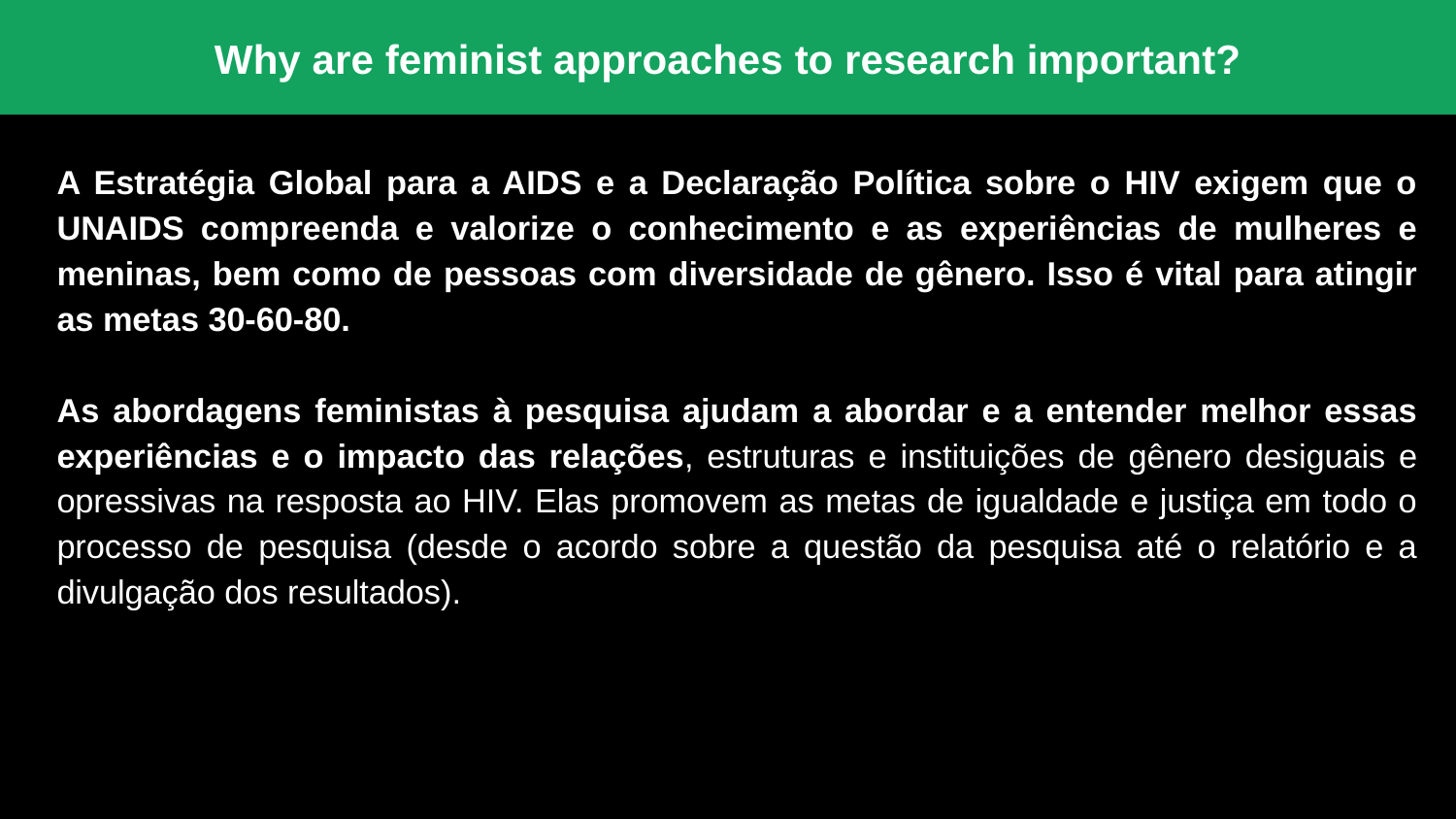

Why are feminist approaches to research important?
A Estratégia Global para a AIDS e a Declaração Política sobre o HIV exigem que o UNAIDS compreenda e valorize o conhecimento e as experiências de mulheres e meninas, bem como de pessoas com diversidade de gênero. Isso é vital para atingir as metas 30-60-80.

As abordagens feministas à pesquisa ajudam a abordar e a entender melhor essas experiências e o impacto das relações, estruturas e instituições de gênero desiguais e opressivas na resposta ao HIV. Elas promovem as metas de igualdade e justiça em todo o processo de pesquisa (desde o acordo sobre a questão da pesquisa até o relatório e a divulgação dos resultados).